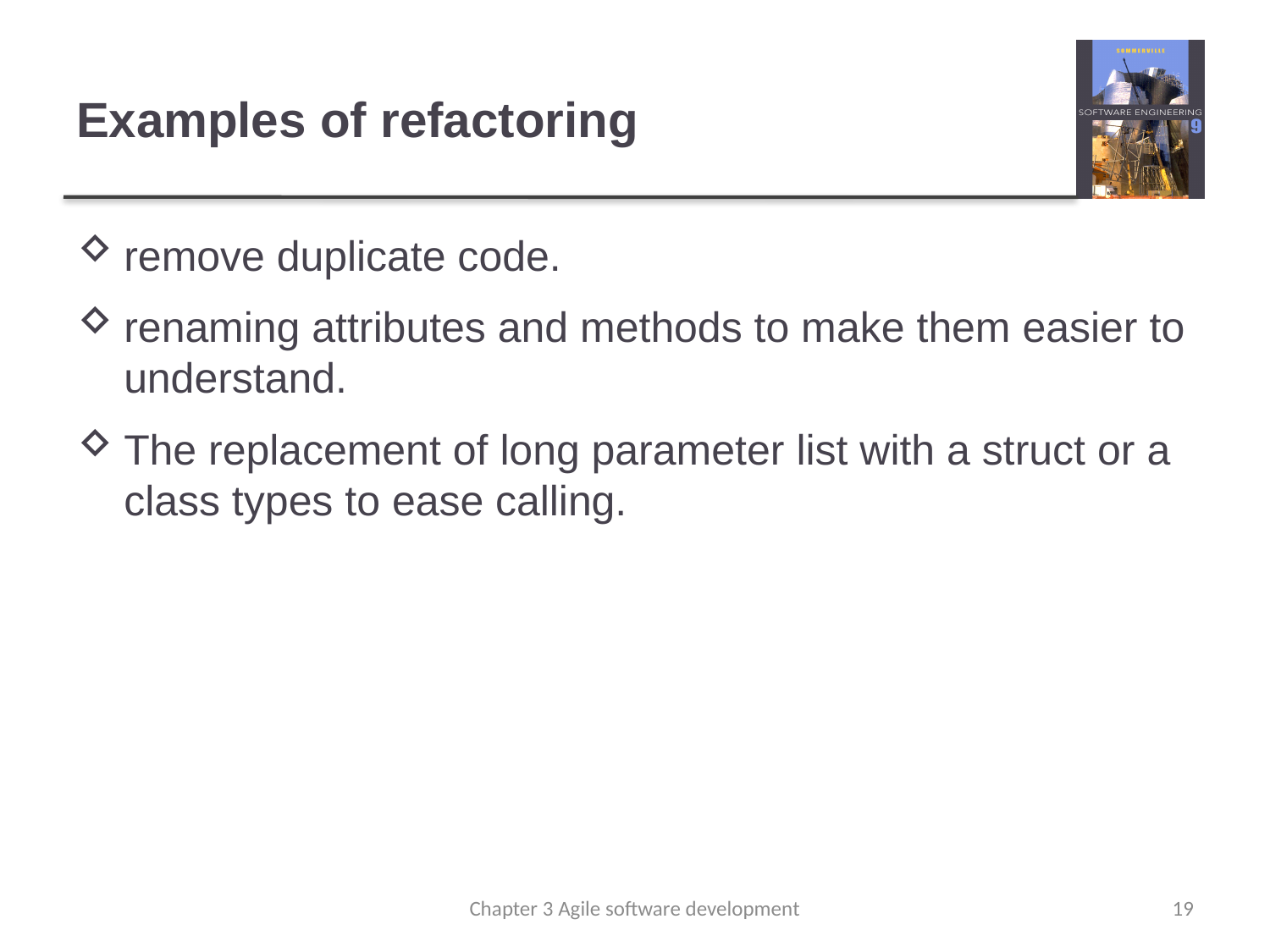

# Examples of refactoring
remove duplicate code.
renaming attributes and methods to make them easier to understand.
The replacement of long parameter list with a struct or a class types to ease calling.
Chapter 3 Agile software development
19